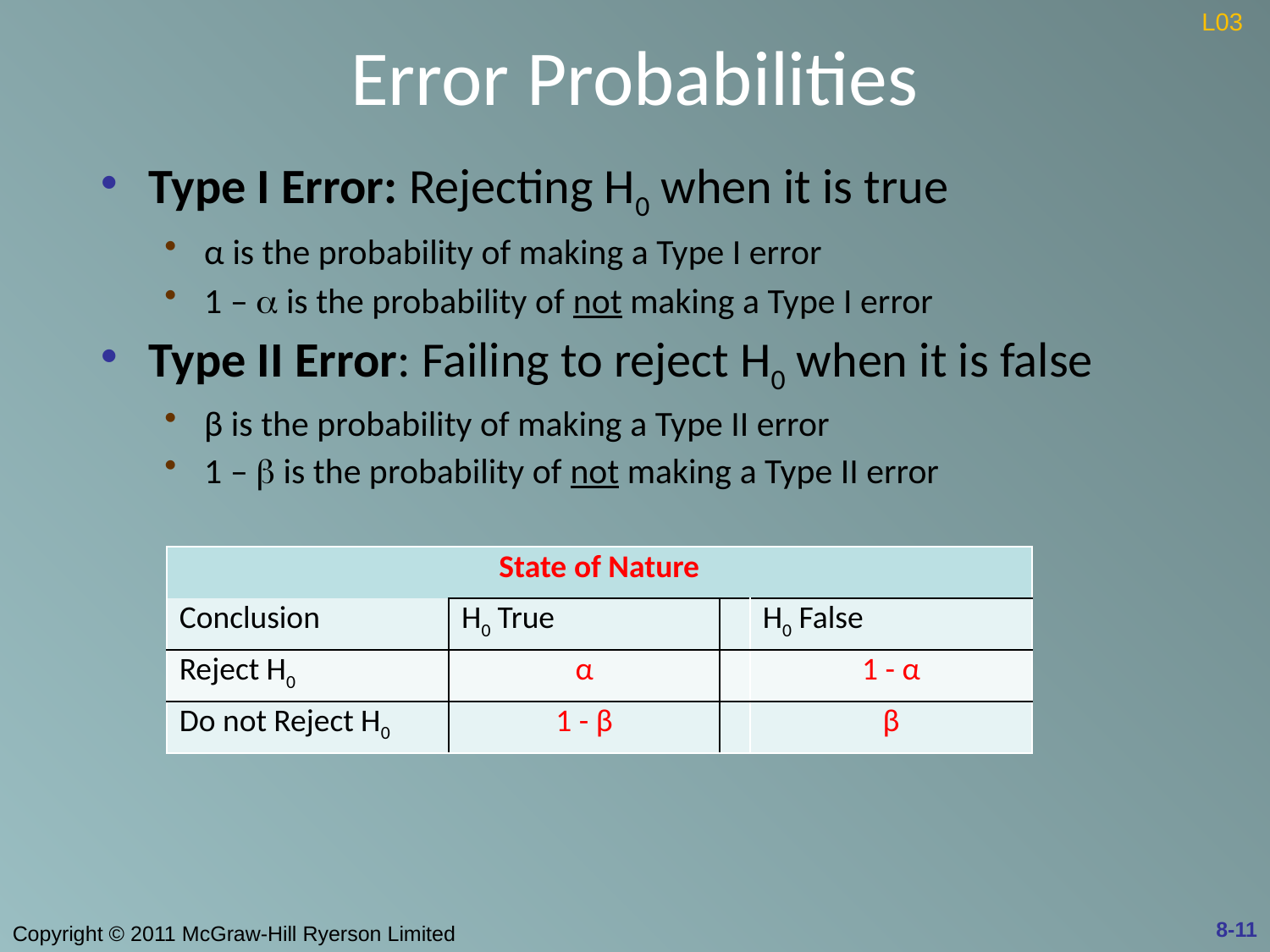

# Error Probabilities
L03
Type I Error: Rejecting H0 when it is true
α is the probability of making a Type I error
1 – α is the probability of not making a Type I error
Type II Error: Failing to reject H0 when it is false
β is the probability of making a Type II error
1 – β is the probability of not making a Type II error

| State of Nature |  |  |  |
| --- | --- | --- | --- |
| Conclusion | H0 True |  | H0 False |
| Reject H0 | α |  | 1 - α |
| Do not Reject H0 | 1 - β |  | β |

8-11